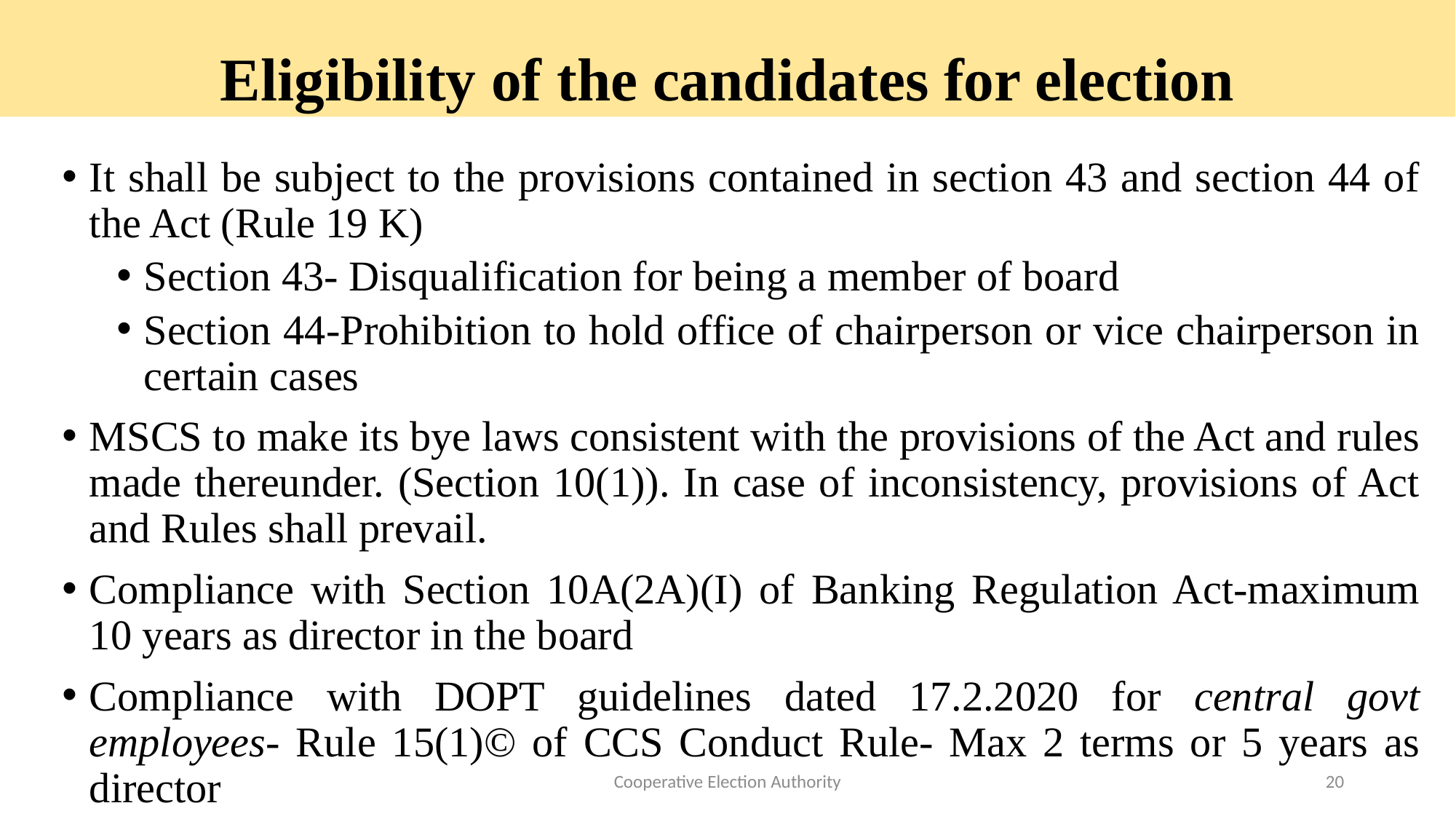

Eligibility of the candidates for election
It shall be subject to the provisions contained in section 43 and section 44 of the Act (Rule 19 K)
Section 43- Disqualification for being a member of board
Section 44-Prohibition to hold office of chairperson or vice chairperson in certain cases
MSCS to make its bye laws consistent with the provisions of the Act and rules made thereunder. (Section 10(1)). In case of inconsistency, provisions of Act and Rules shall prevail.
Compliance with Section 10A(2A)(I) of Banking Regulation Act-maximum 10 years as director in the board
Compliance with DOPT guidelines dated 17.2.2020 for central govt employees- Rule 15(1)© of CCS Conduct Rule- Max 2 terms or 5 years as director

Cooperative Election Authority
20